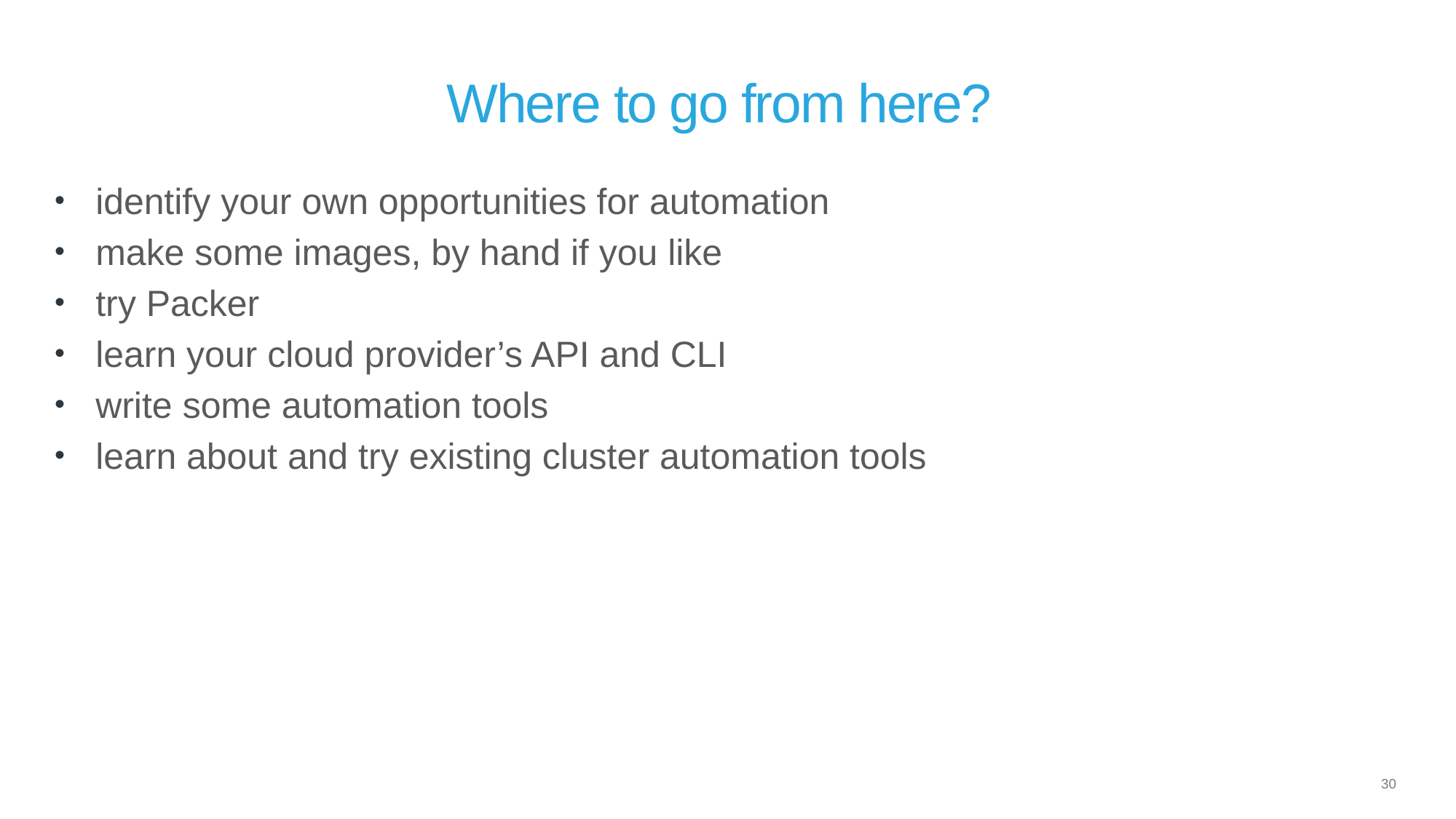

# Where to go from here?
identify your own opportunities for automation
make some images, by hand if you like
try Packer
learn your cloud provider’s API and CLI
write some automation tools
learn about and try existing cluster automation tools